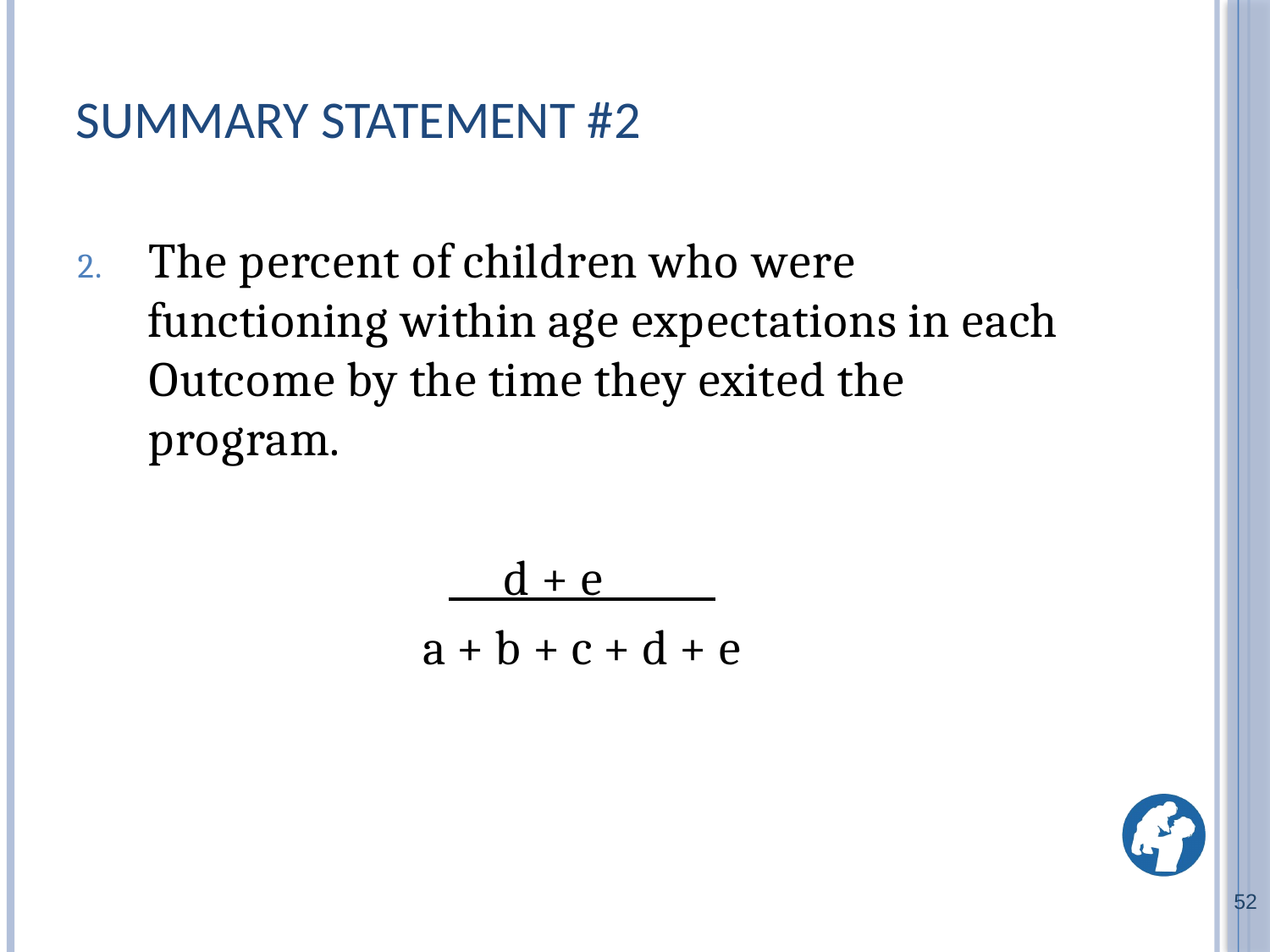

# Summary Statement #2
The percent of children who were functioning within age expectations in each Outcome by the time they exited the program.

     d + e__
a + b + c + d + e
52